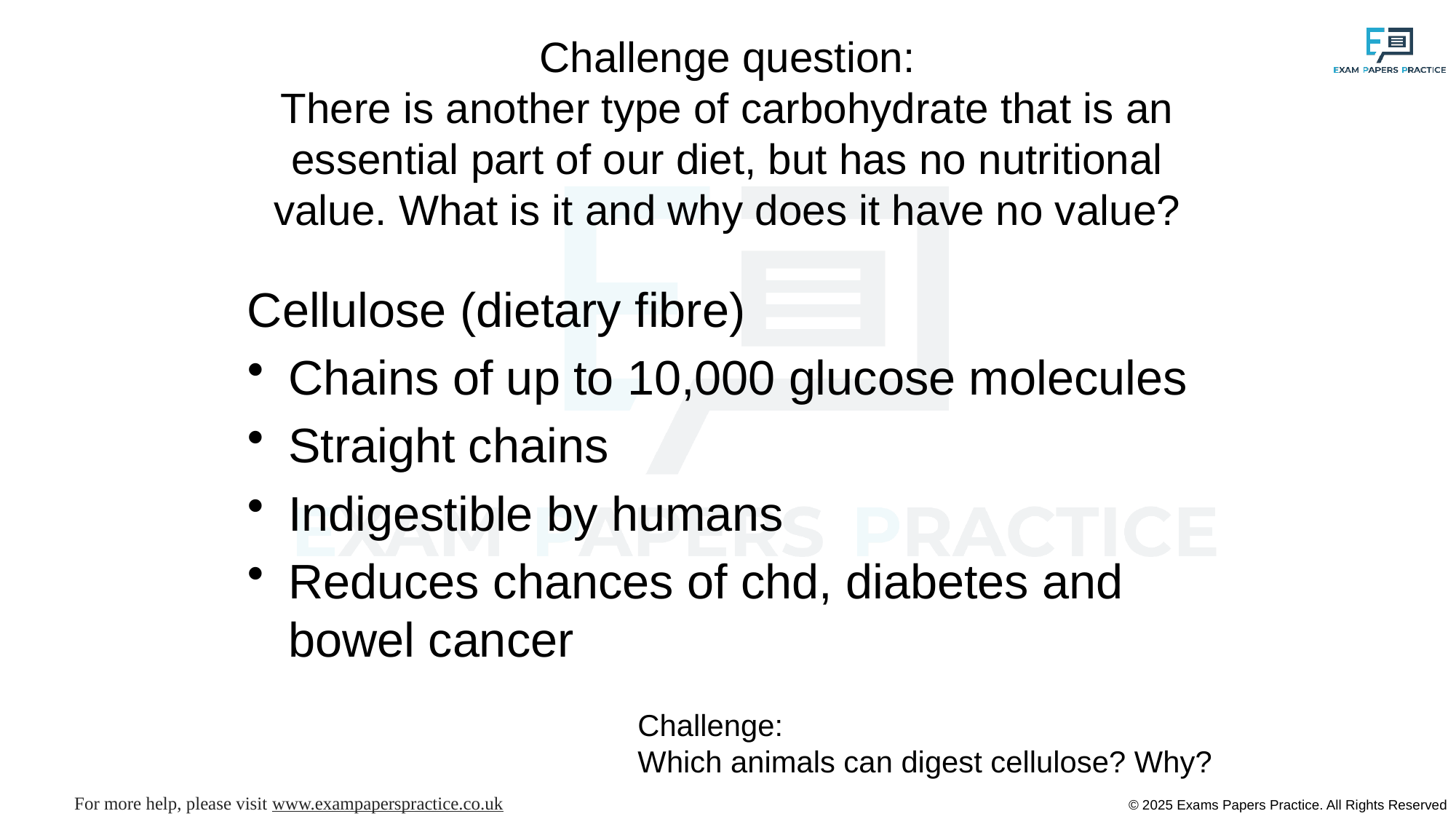

# Challenge question: There is another type of carbohydrate that is an essential part of our diet, but has no nutritional value. What is it and why does it have no value?
Cellulose (dietary fibre)
Chains of up to 10,000 glucose molecules
Straight chains
Indigestible by humans
Reduces chances of chd, diabetes and bowel cancer
Challenge:
Which animals can digest cellulose? Why?